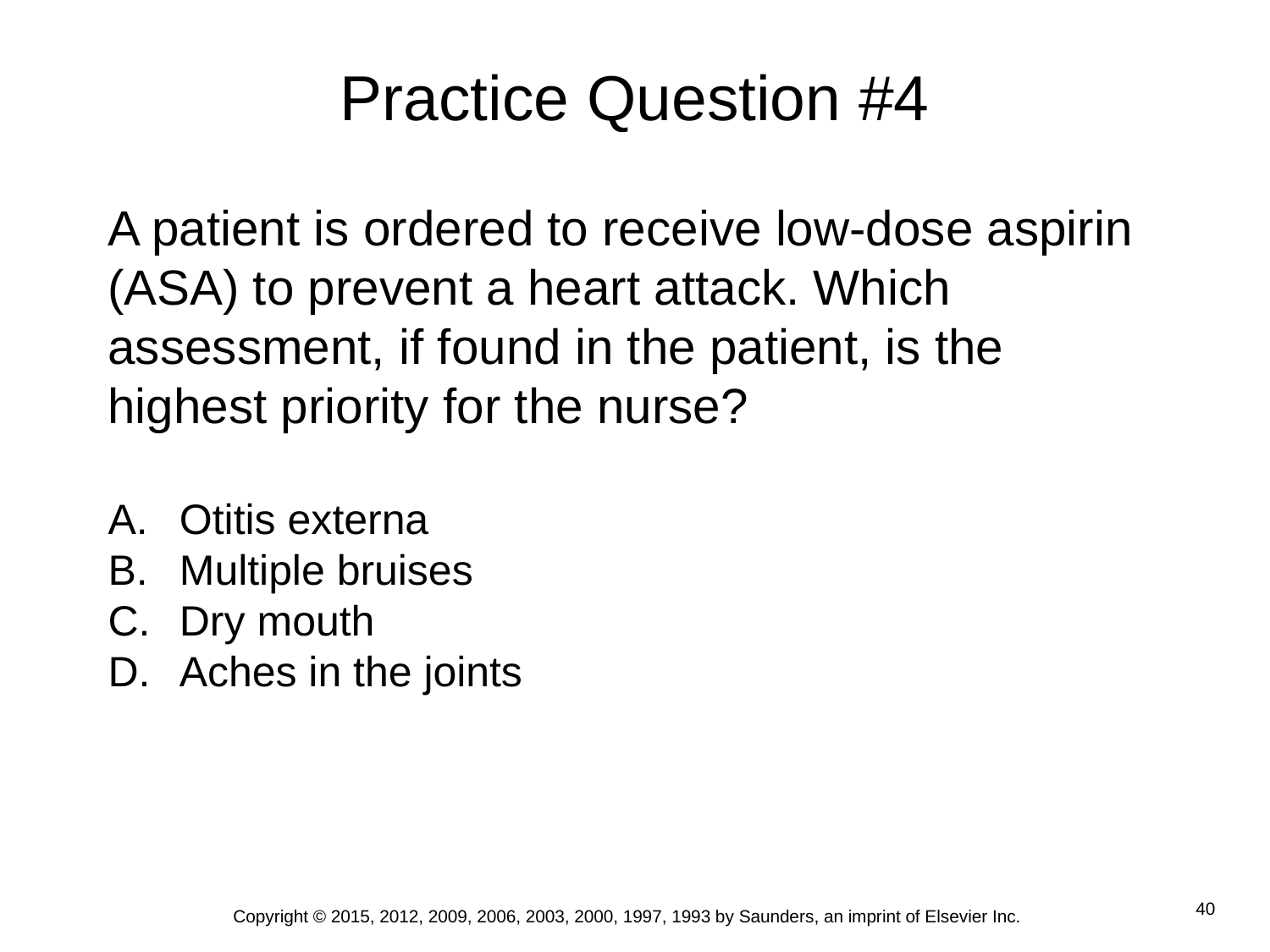

# Practice Question #4
A patient is ordered to receive low-dose aspirin (ASA) to prevent a heart attack. Which assessment, if found in the patient, is the highest priority for the nurse?

Otitis externa
Multiple bruises
Dry mouth
Aches in the joints
Copyright © 2015, 2012, 2009, 2006, 2003, 2000, 1997, 1993 by Saunders, an imprint of Elsevier Inc.